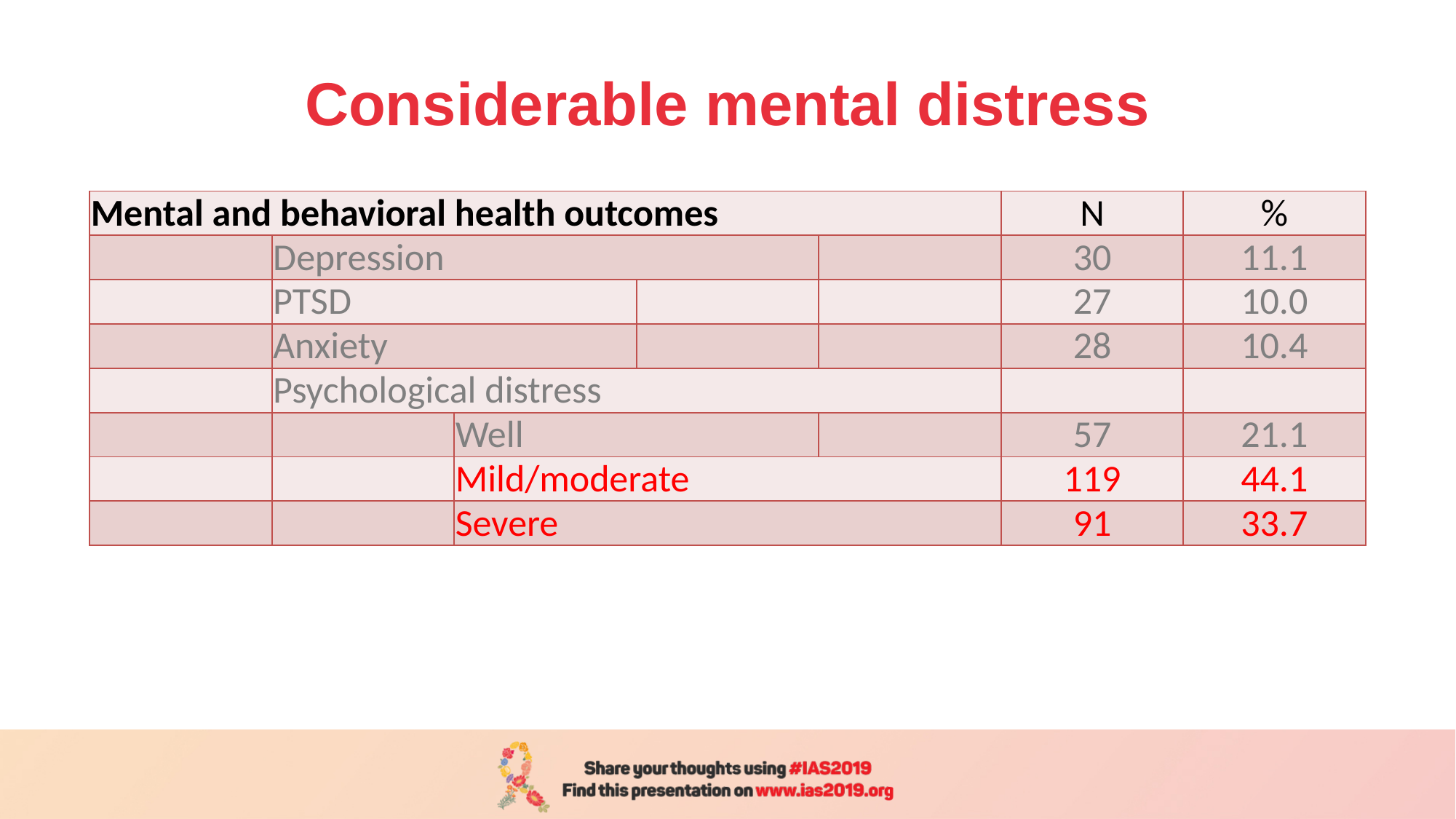

# Considerable mental distress
| Mental and behavioral health outcomes |  |  |  |  | N | % |
| --- | --- | --- | --- | --- | --- | --- |
|  | Depression |  |  |  | 30 | 11.1 |
|  | PTSD |  |  |  | 27 | 10.0 |
|  | Anxiety |  |  |  | 28 | 10.4 |
|  | Psychological distress |  |  |  |  |  |
|  |  | Well |  |  | 57 | 21.1 |
|  |  | Mild/moderate |  |  | 119 | 44.1 |
|  |  | Severe |  |  | 91 | 33.7 |